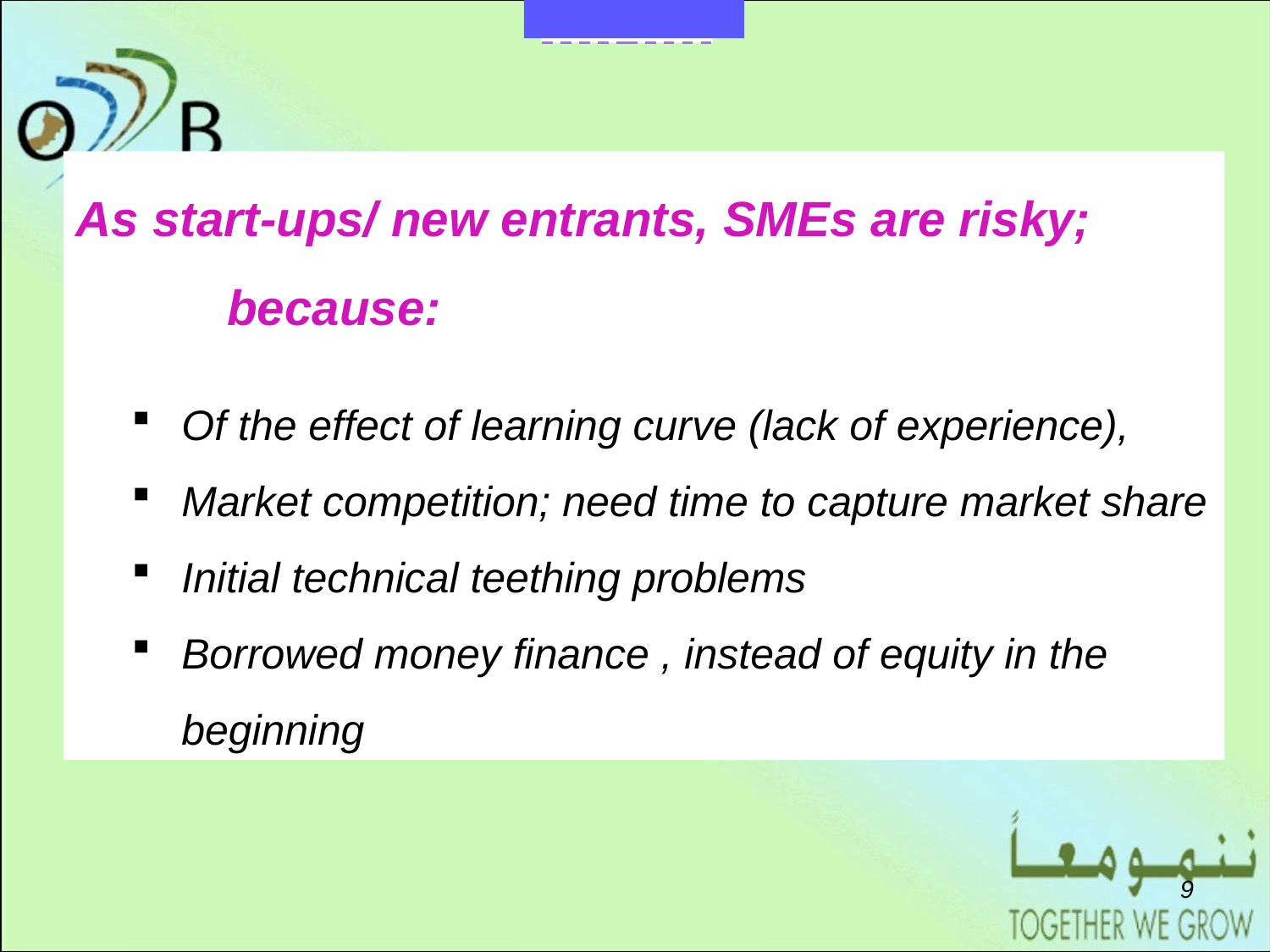

As start-ups/ new entrants, SMEs are risky; because:

Of the effect of learning curve (lack of experience),
Market competition; need time to capture market share
Initial technical teething problems
Borrowed money finance , instead of equity in the beginning
9